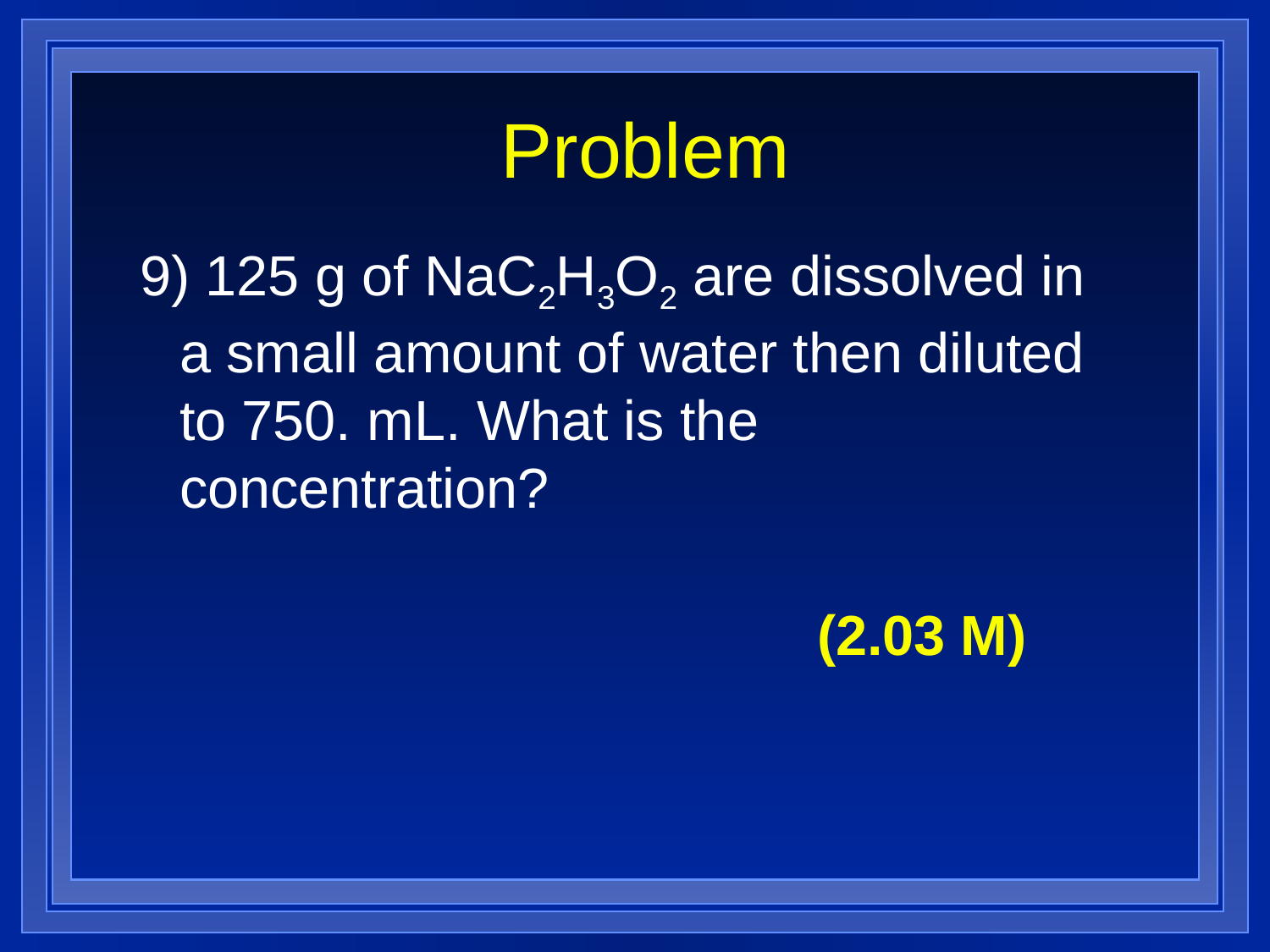

# Problem
9) 125 g of NaC2H3O2 are dissolved in a small amount of water then diluted to 750. mL. What is the concentration?
(2.03 M)